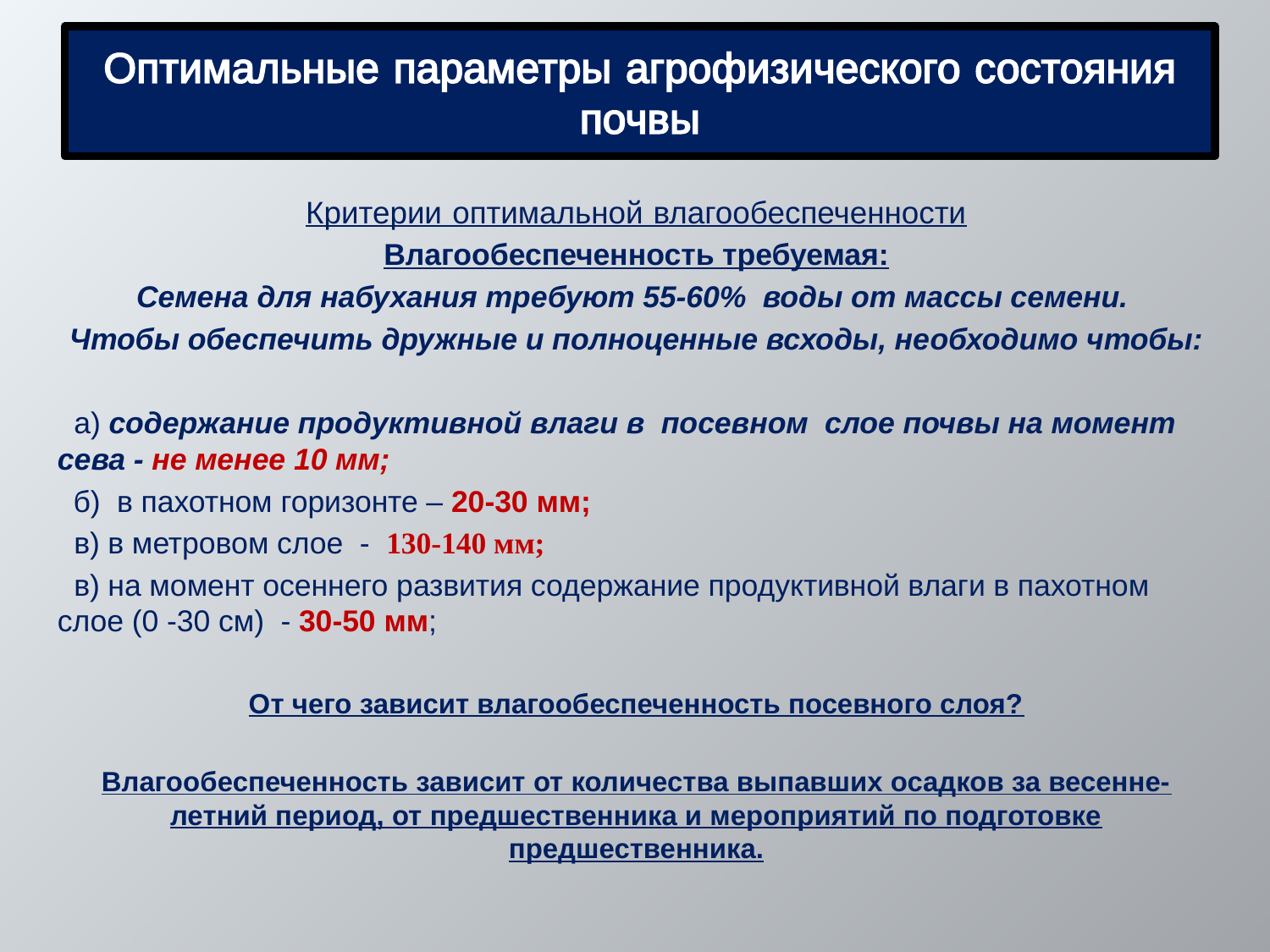

# Оптимальные параметры агрофизического состояния почвы
Критерии оптимальной влагообеспеченности
Влагообеспеченность требуемая:
Семена для набухания требуют 55-60%  воды от массы семени.
Чтобы обеспечить дружные и полноценные всходы, необходимо чтобы:

​  а) содержание продуктивной влаги в  посевном  слое почвы на момент сева - не менее 10 мм;
  б)  в пахотном горизонте – 20-30 мм;
  в) в метровом слое  -  130-140 мм;
  в) на момент осеннего развития содержание продуктивной влаги в пахотном слое (0 -30 см)  - 30-50 мм;

От чего зависит влагообеспеченность посевного слоя?

Влагообеспеченность зависит от количества выпавших осадков за весенне-летний период, от предшественника и мероприятий по подготовке предшественника.